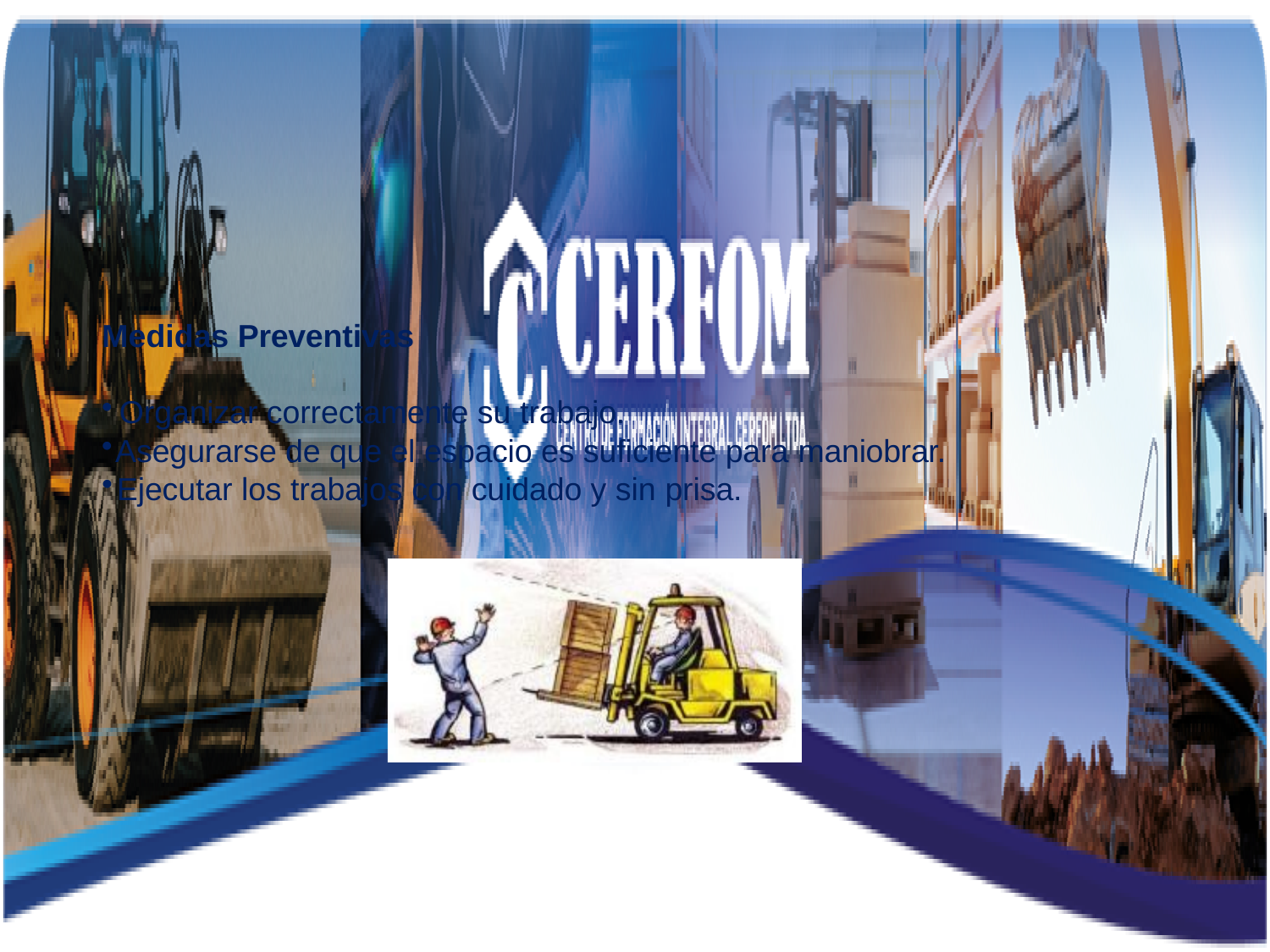

Medidas Preventivas

Organizar correctamente su trabajo.
Asegurarse de que el espacio es suficiente para maniobrar.
Ejecutar los trabajos con cuidado y sin prisa.